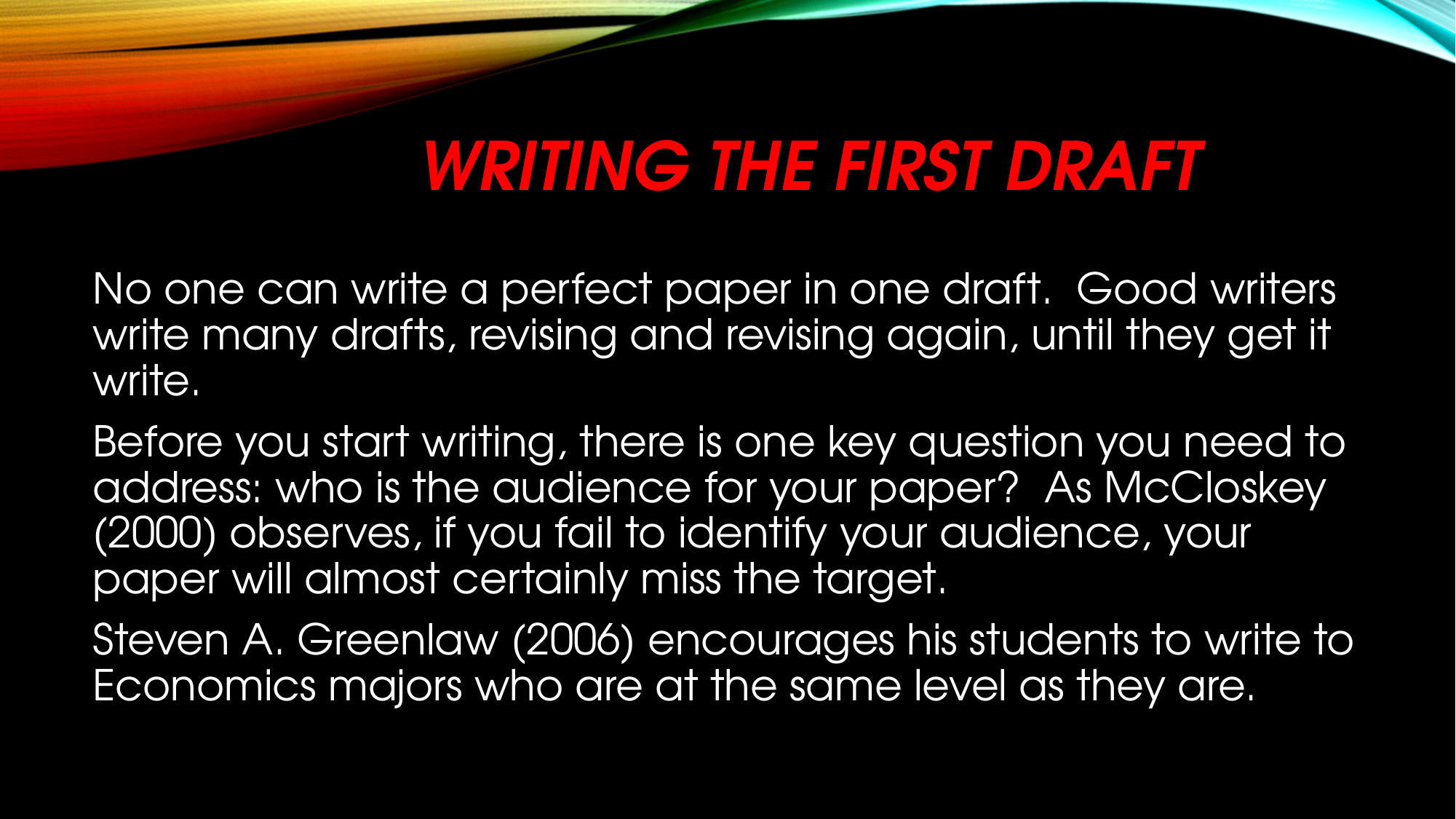

# Writing the first draft
No one can write a perfect paper in one draft.  Good writers write many drafts, revising and revising again, until they get it write.
Before you start writing, there is one key question you need to address: who is the audience for your paper?  As McCloskey (2000) observes, if you fail to identify your audience, your paper will almost certainly miss the target.
Steven A. Greenlaw (2006) encourages his students to write to Economics majors who are at the same level as they are.